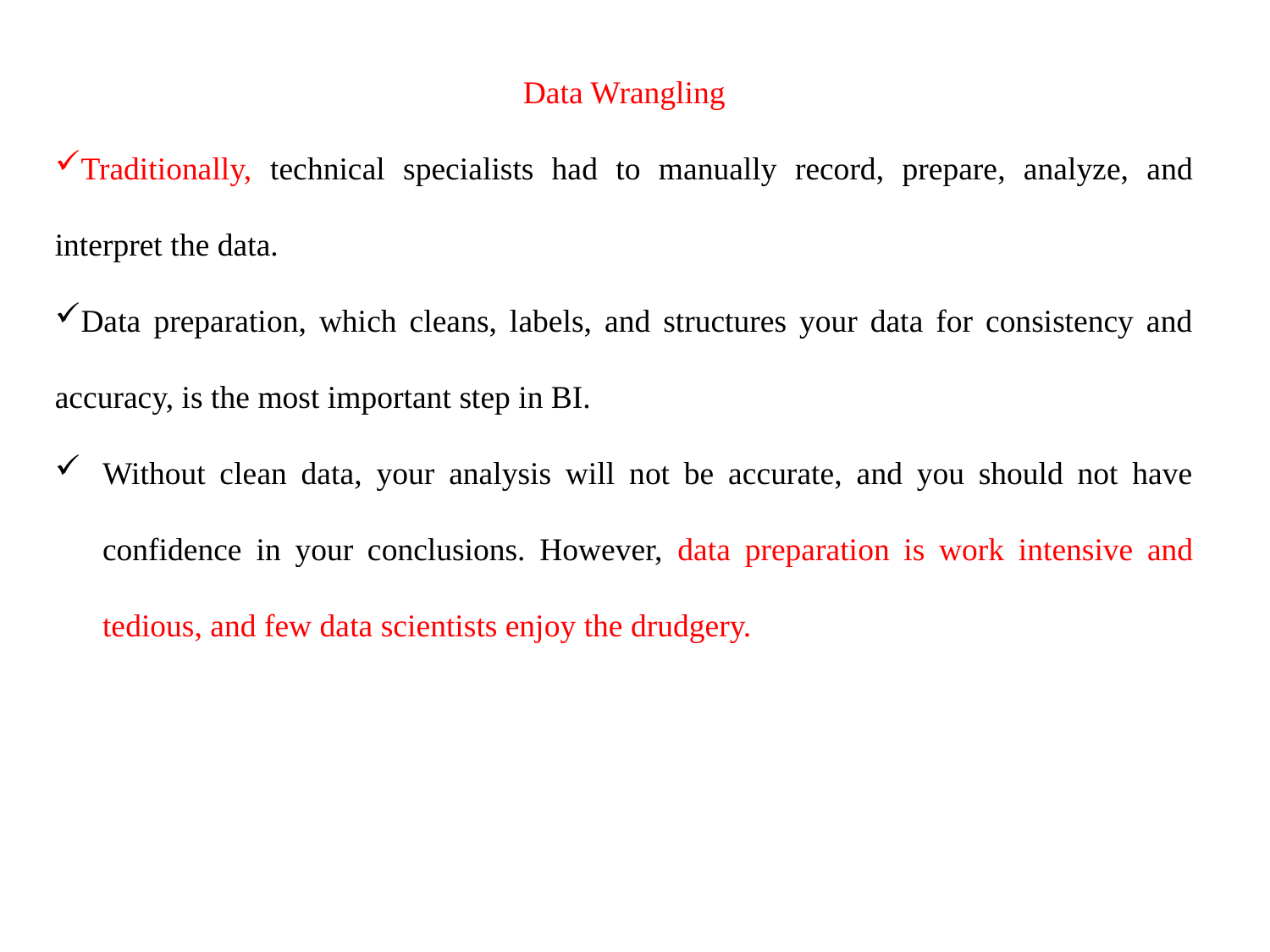

Data Wrangling
Traditionally, technical specialists had to manually record, prepare, analyze, and interpret the data.
Data preparation, which cleans, labels, and structures your data for consistency and accuracy, is the most important step in BI.
Without clean data, your analysis will not be accurate, and you should not have confidence in your conclusions. However, data preparation is work intensive and tedious, and few data scientists enjoy the drudgery.